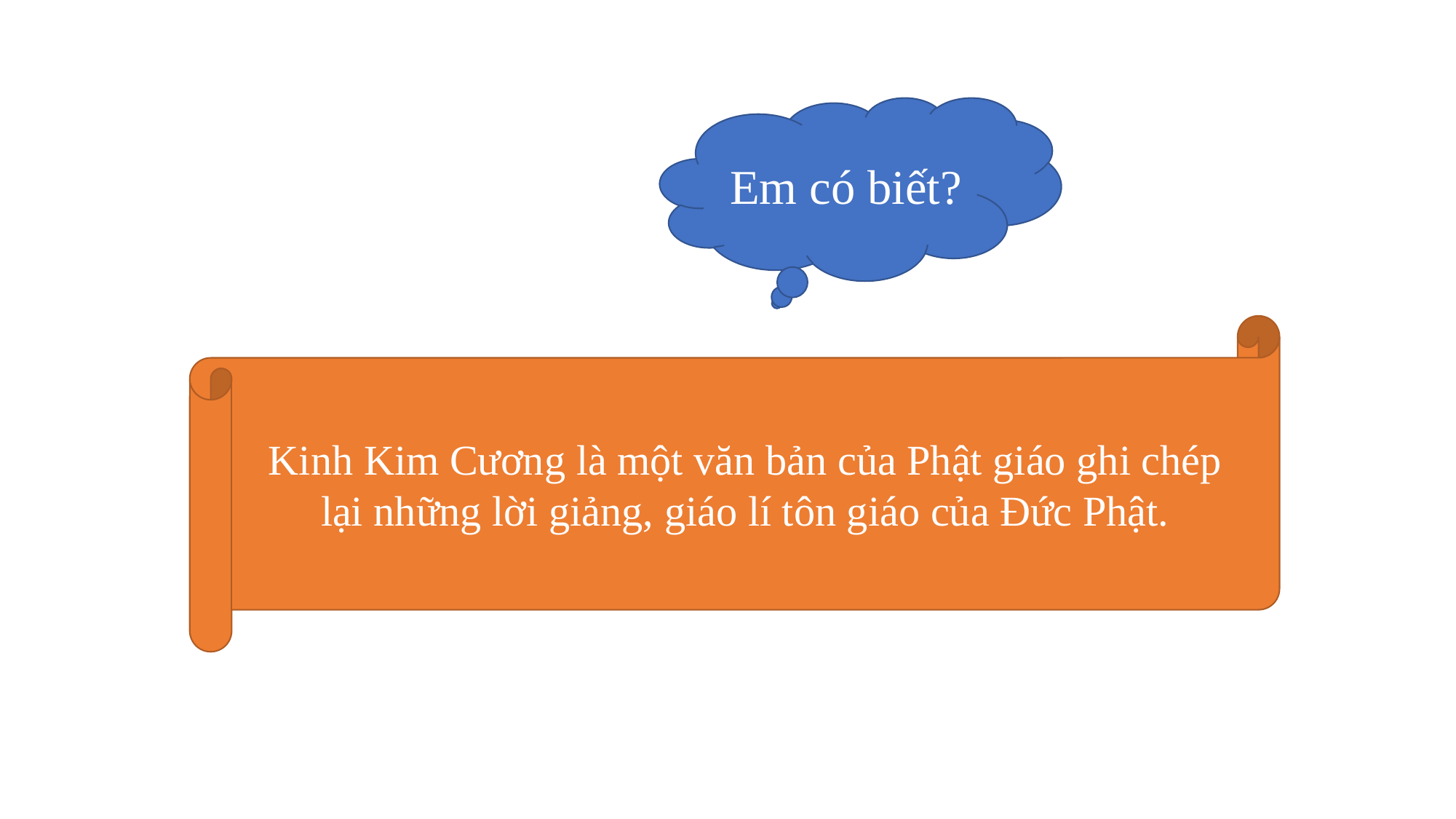

Em có biết?
Kinh Kim Cương là một văn bản của Phật giáo ghi chép lại những lời giảng, giáo lí tôn giáo của Đức Phật.